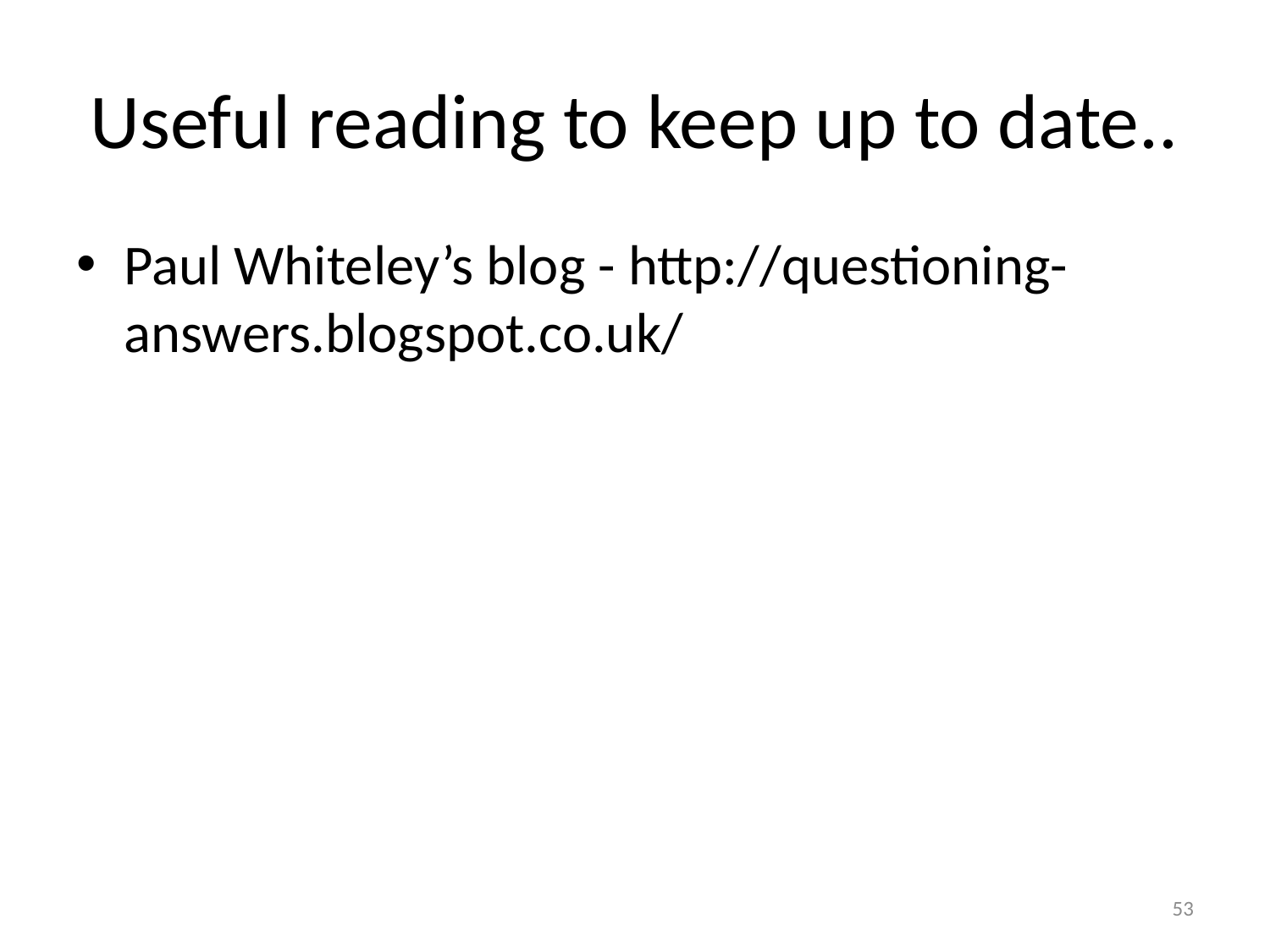

# Useful reading to keep up to date..
Paul Whiteley’s blog - http://questioning-answers.blogspot.co.uk/
53